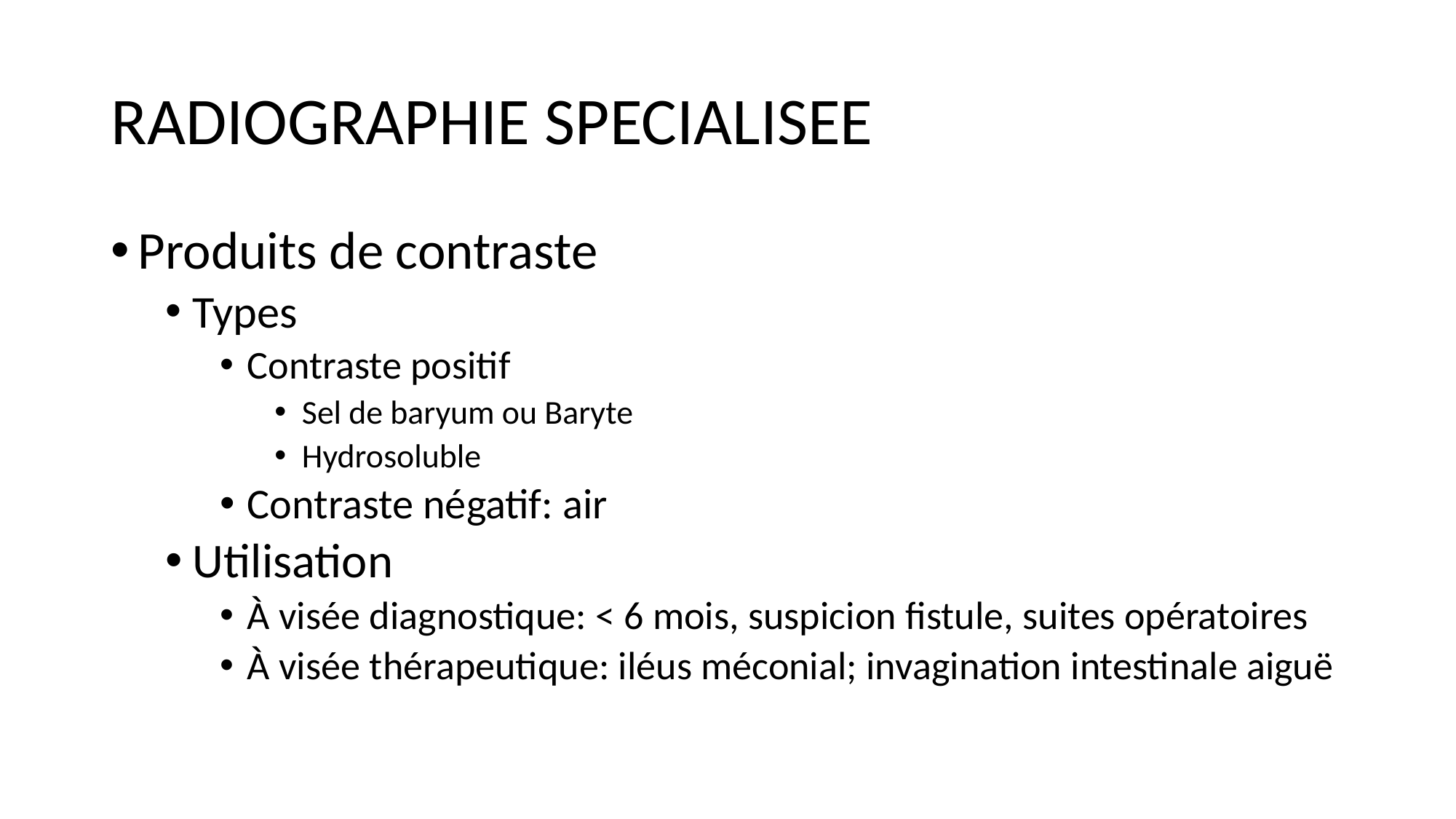

# RADIOGRAPHIE SPECIALISEE
Produits de contraste
Types
Contraste positif
Sel de baryum ou Baryte
Hydrosoluble
Contraste négatif: air
Utilisation
À visée diagnostique: < 6 mois, suspicion fistule, suites opératoires
À visée thérapeutique: iléus méconial; invagination intestinale aiguë